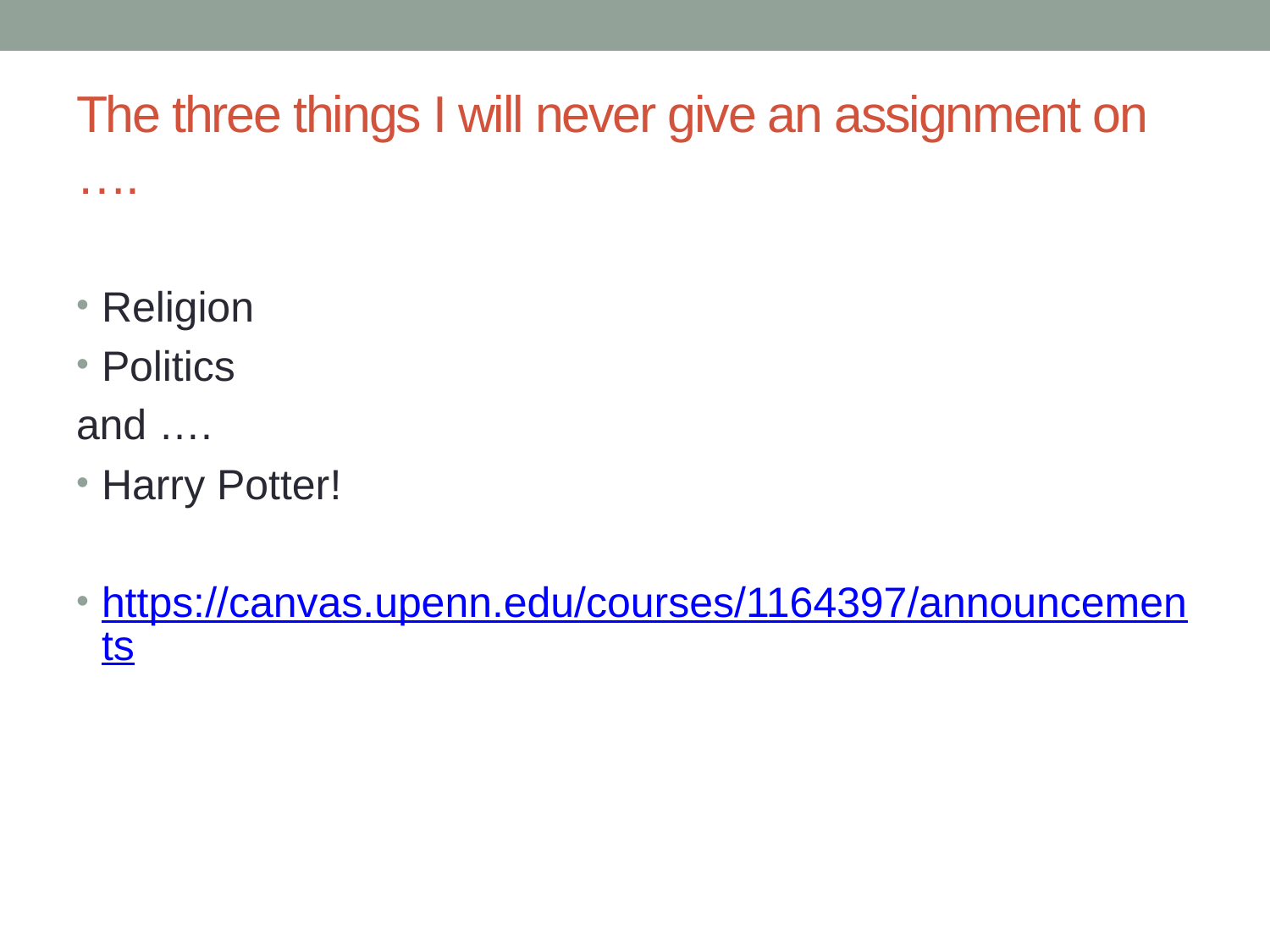

# The three things I will never give an assignment on ….
Religion
Politics
and ….
Harry Potter!

https://canvas.upenn.edu/courses/1164397/announcements